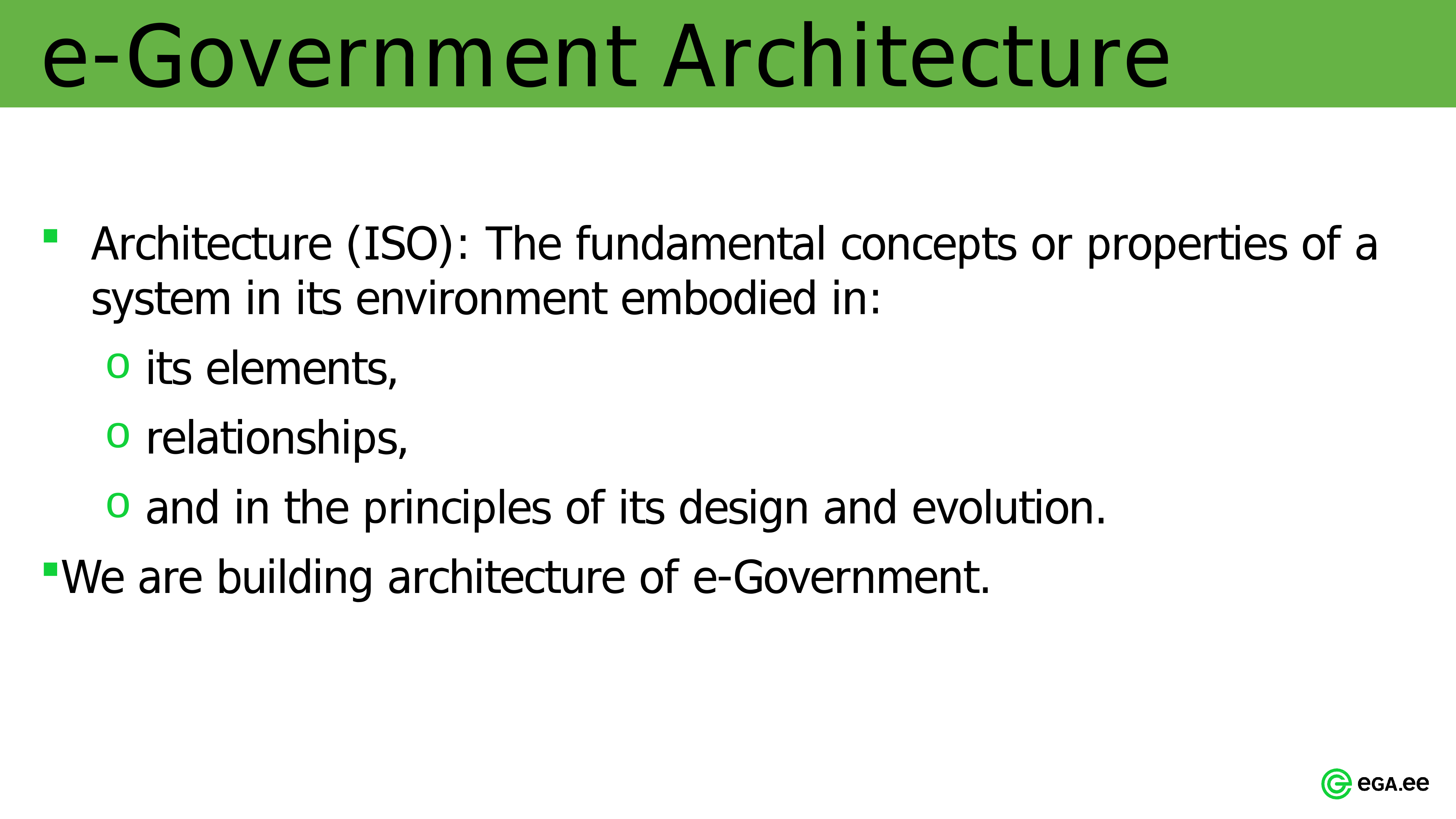

# e-Government Architecture
Architecture (ISO): The fundamental concepts or properties of a system in its environment embodied in:
 its elements,
 relationships,
 and in the principles of its design and evolution.
We are building architecture of e-Government.